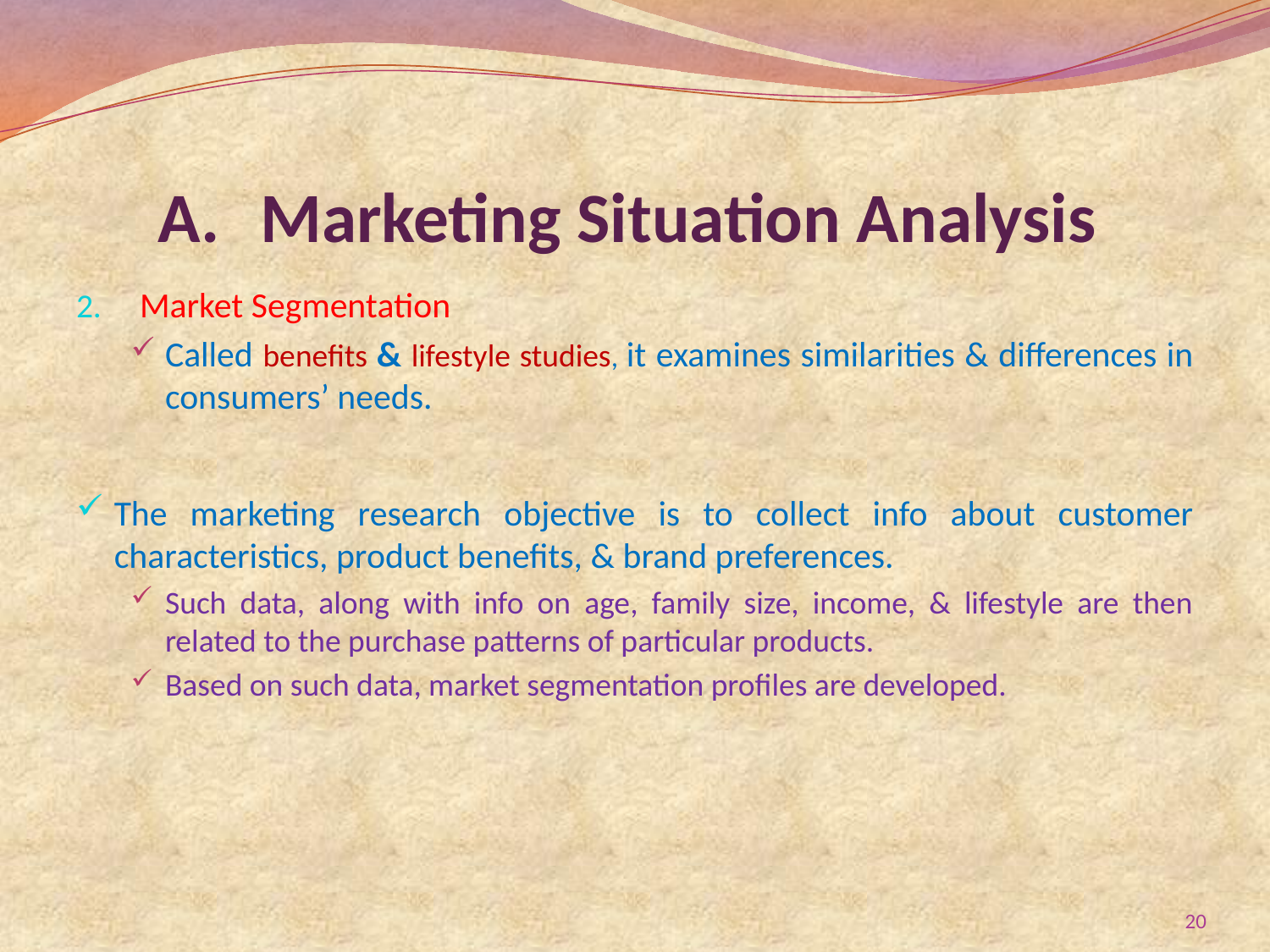

# Marketing Situation Analysis
Market Segmentation
Called benefits & lifestyle studies, it examines similarities & differences in consumers’ needs.

The marketing research objective is to collect info about customer characteristics, product benefits, & brand preferences.
Such data, along with info on age, family size, income, & lifestyle are then related to the purchase patterns of particular products.
Based on such data, market segmentation profiles are developed.

20